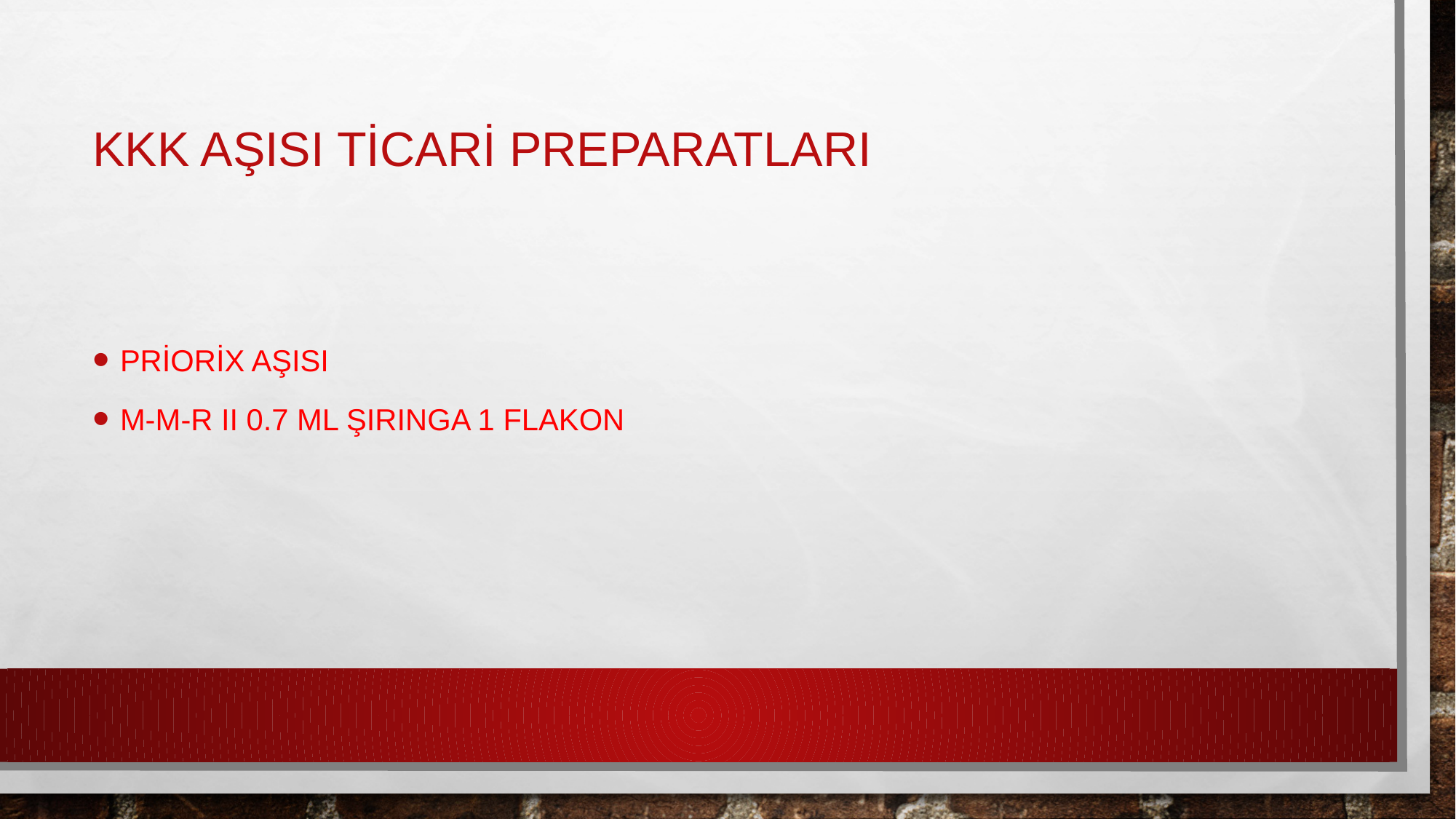

# KKK AŞISI TİCARİ PREPARATLARI
Priorix Aşısı
M-M-R II 0.7 ml Şırınga 1 Flakon